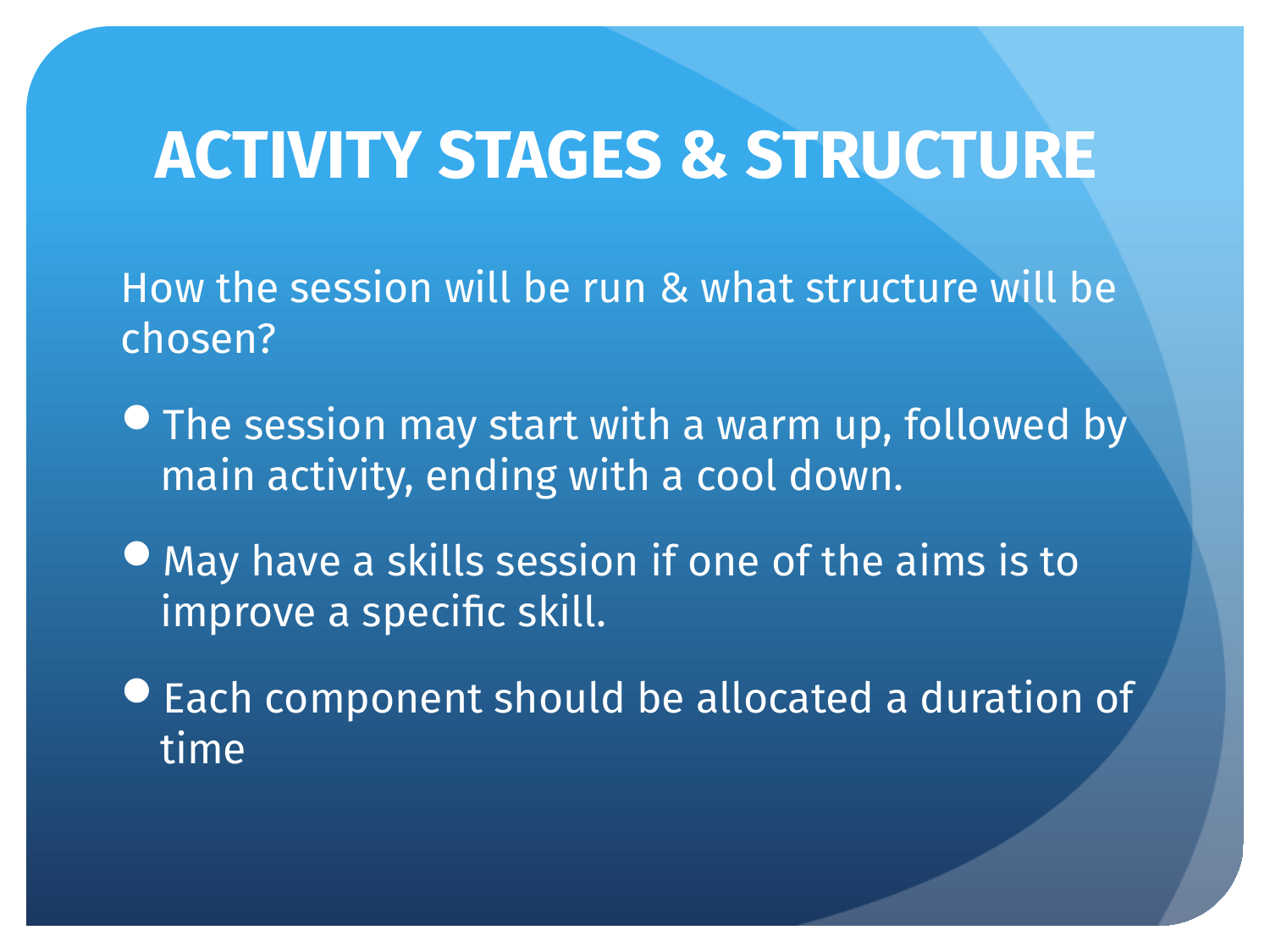

# ACTIVITY STAGES & STRUCTURE
How the session will be run & what structure will be chosen?
The session may start with a warm up, followed by main activity, ending with a cool down.
May have a skills session if one of the aims is to improve a specific skill.
Each component should be allocated a duration of time